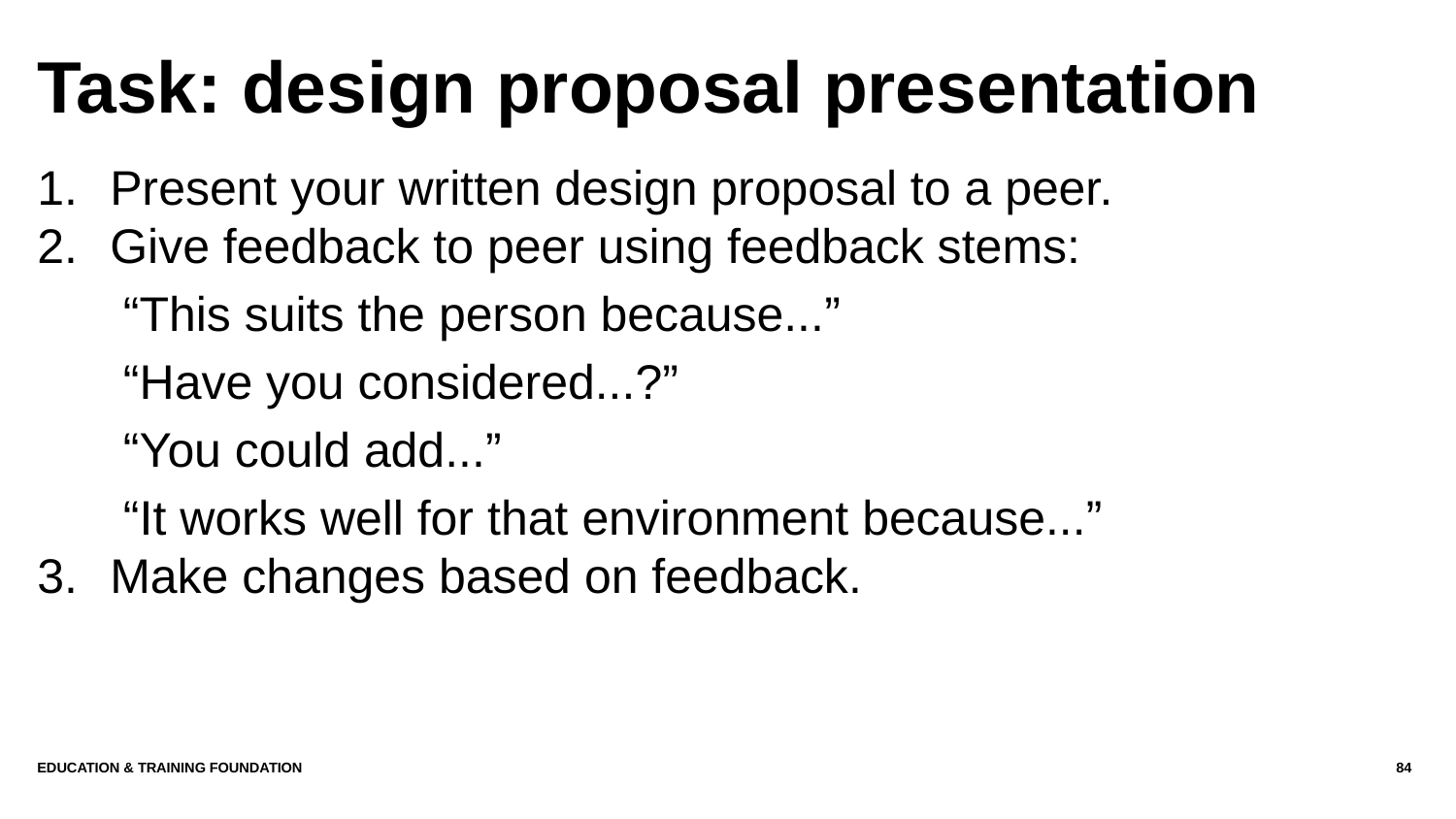

# Task: design proposal presentation
Present your written design proposal to a peer.
Give feedback to peer using feedback stems:
“This suits the person because...”
“Have you considered...?”
“You could add...”
“It works well for that environment because...”
Make changes based on feedback.

Education & Training Foundation
84